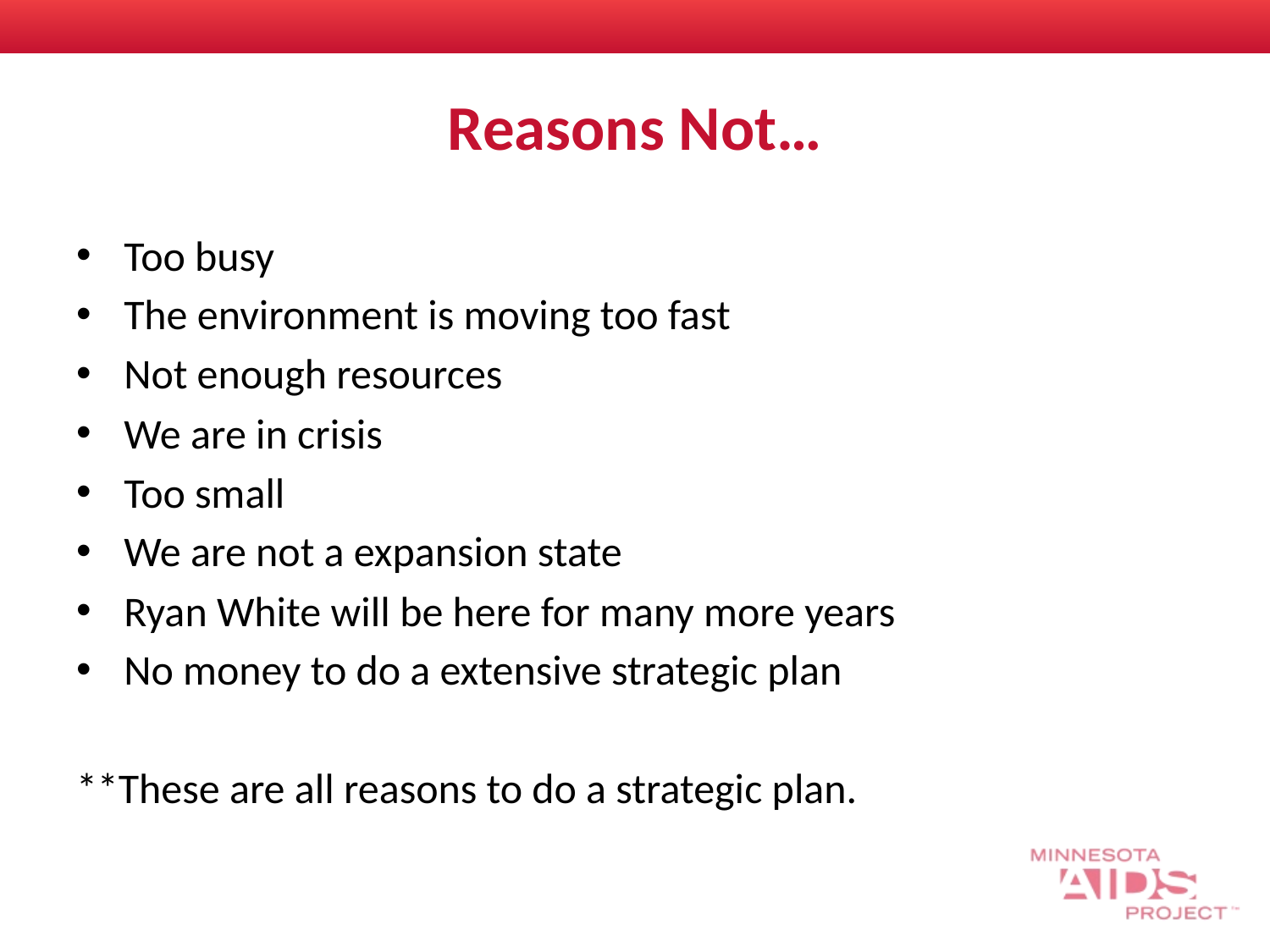

# Reasons Not…
Too busy
The environment is moving too fast
Not enough resources
We are in crisis
Too small
We are not a expansion state
Ryan White will be here for many more years
No money to do a extensive strategic plan

**These are all reasons to do a strategic plan.